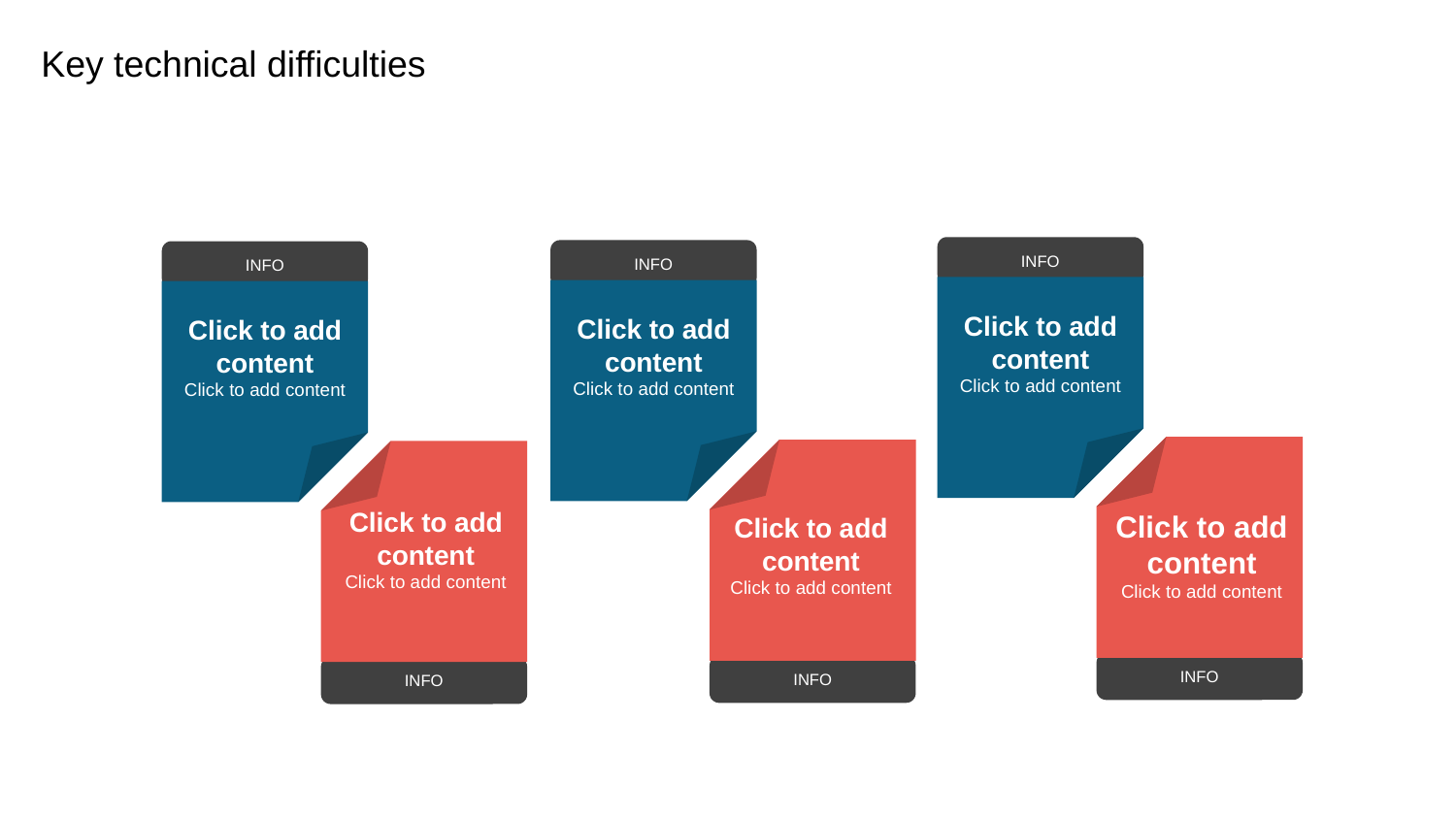

INFO

Click to add content
Click to add content
INFO

Click to add content
Click to add content
INFO

Click to add content
Click to add content

Click to add content
Click to add content
INFO

Click to add content
Click to add content
INFO

Click to add content
Click to add content
INFO